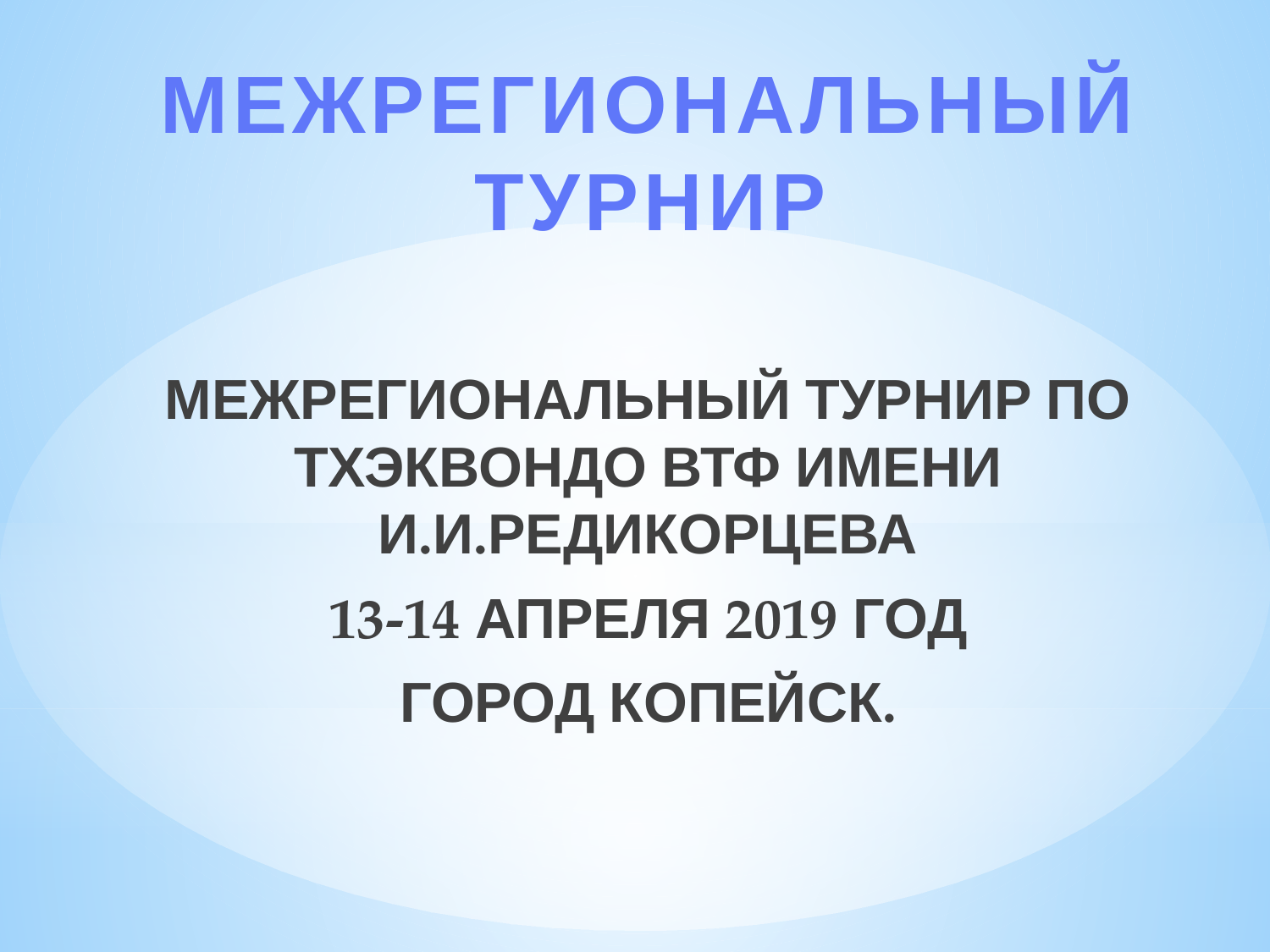

# МЕЖРЕГИОНАЛЬНЫЙ ТУРНИР
МЕЖРЕГИОНАЛЬНЫЙ ТУРНИР ПО ТХЭКВОНДО ВТФ ИМЕНИ И.И.РЕДИКОРЦЕВА
13-14 АПРЕЛЯ 2019 ГОД
ГОРОД КОПЕЙСК.